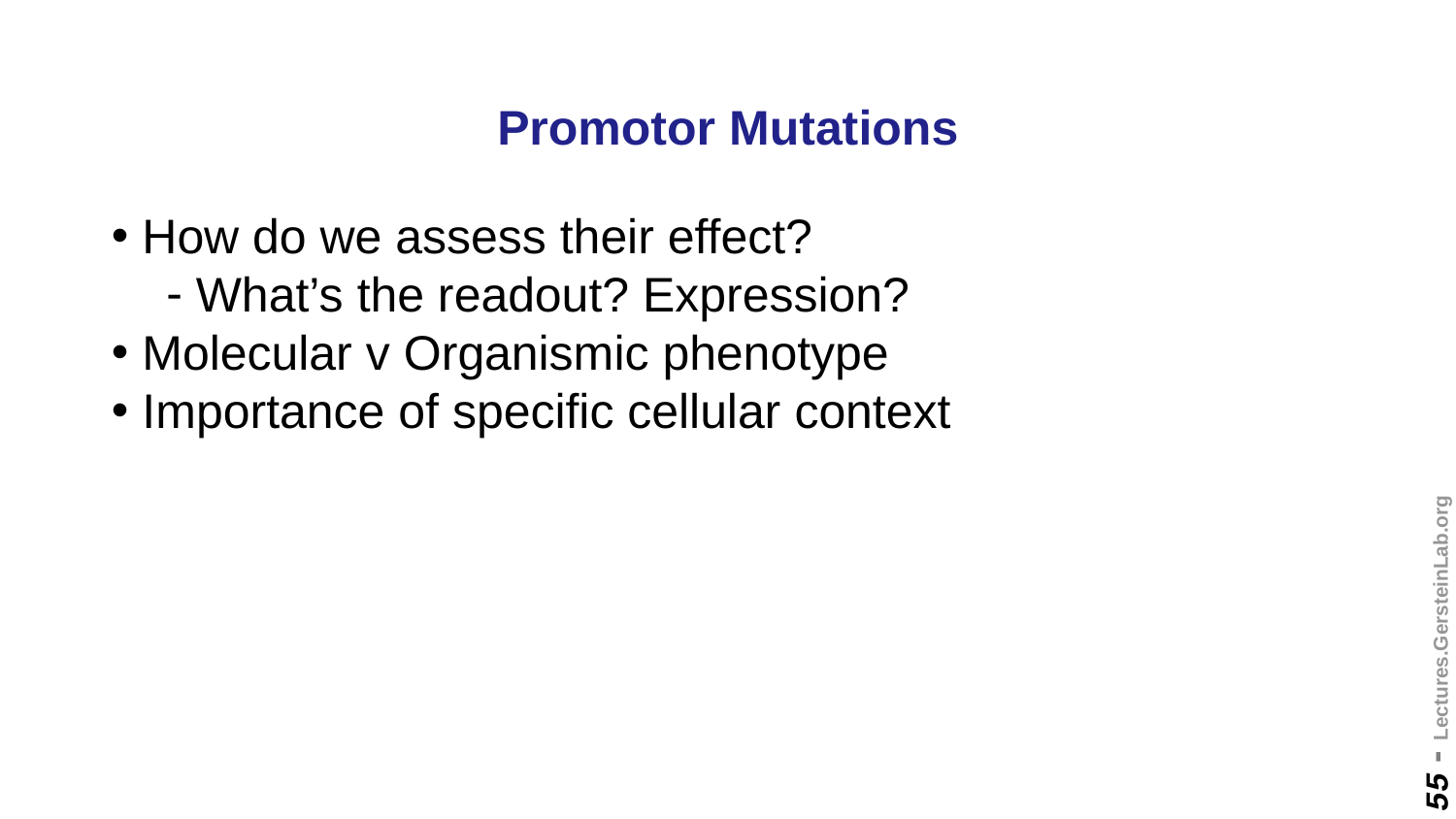

# Promotor Mutations
 How do we assess their effect?
 What’s the readout? Expression?
 Molecular v Organismic phenotype
 Importance of specific cellular context